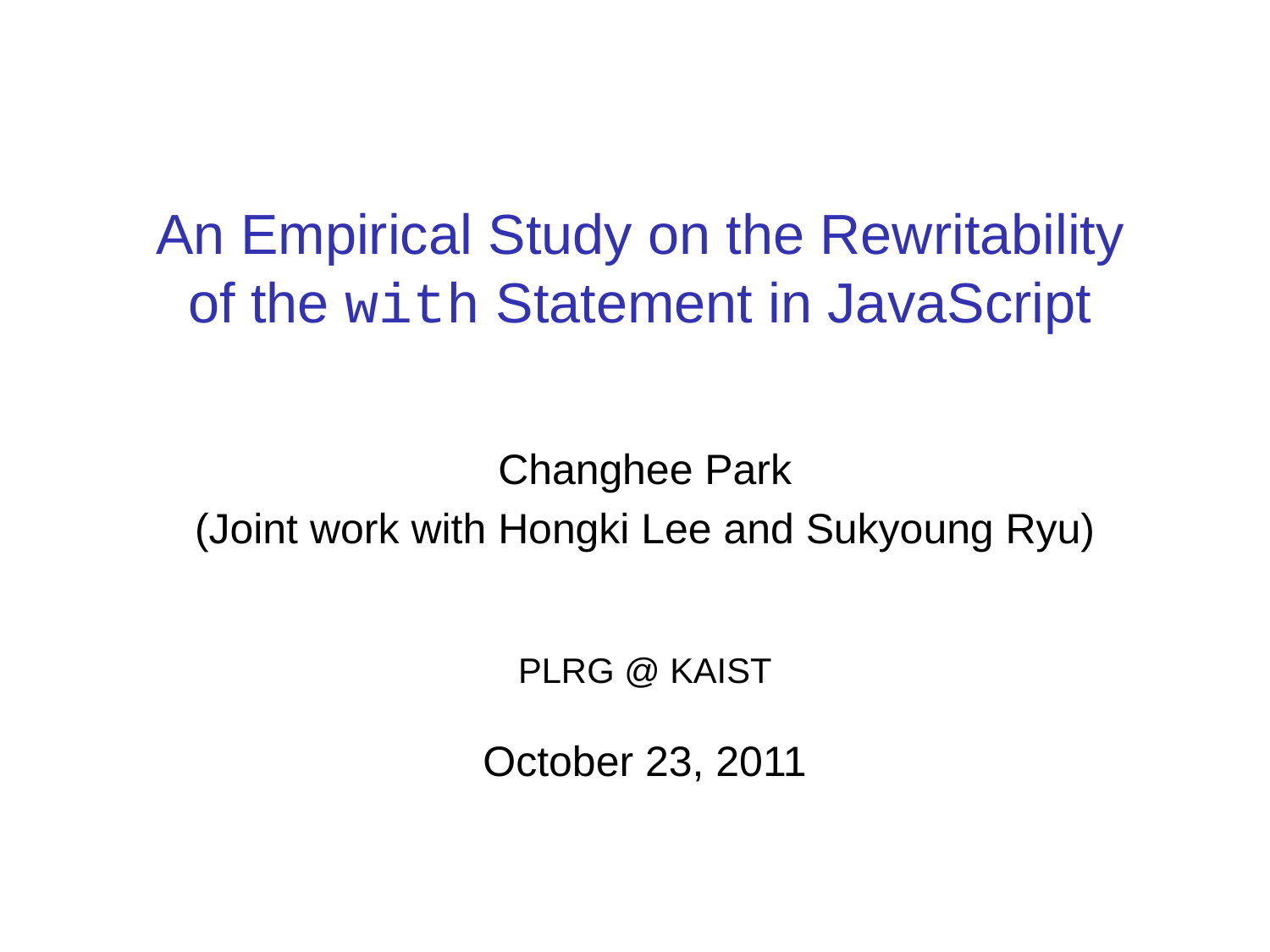

# An Empirical Study on the Rewritability of the with Statement in JavaScript
Changhee Park
(Joint work with Hongki Lee and Sukyoung Ryu)

PLRG @ KAIST

October 23, 2011